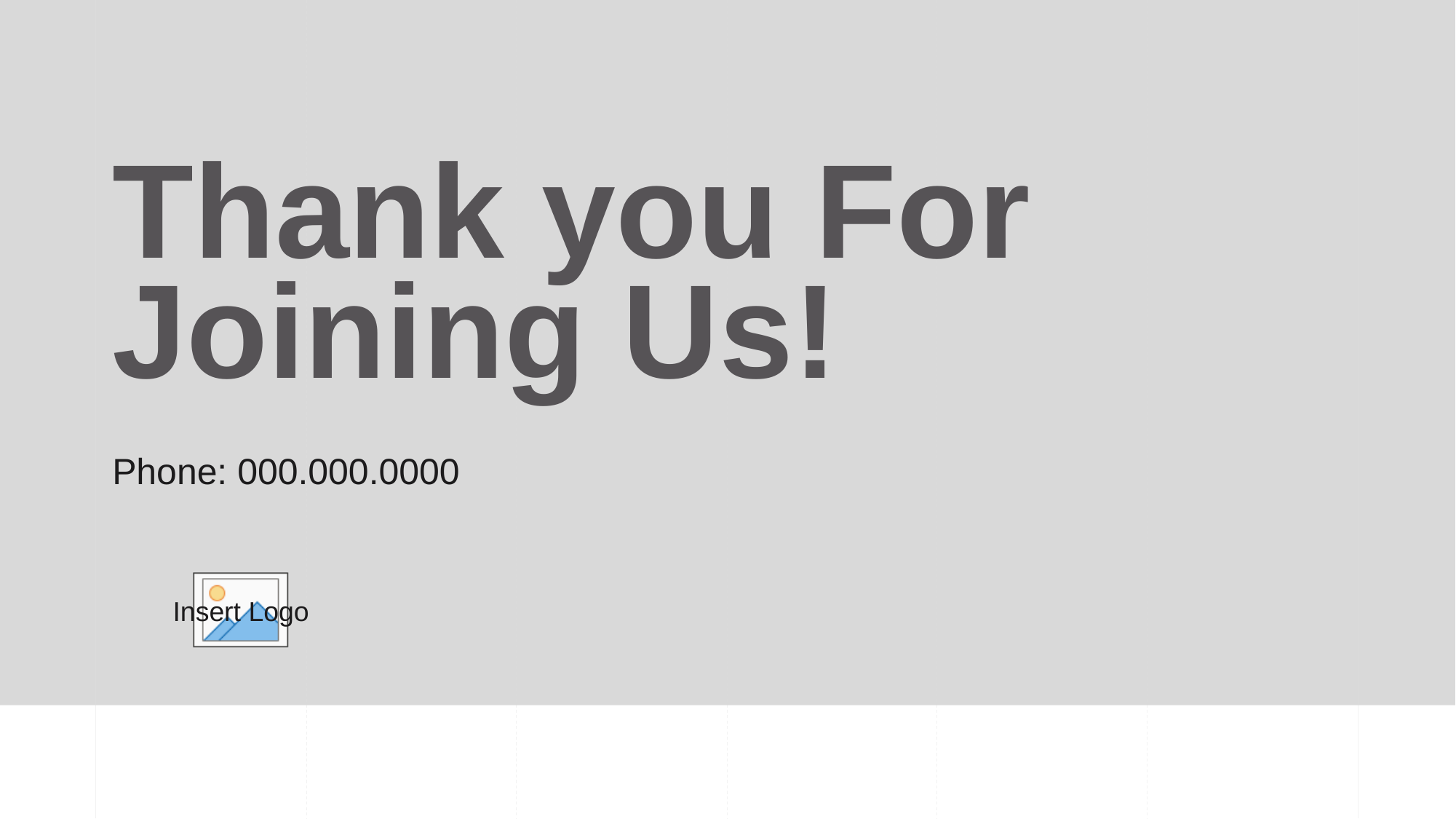

Thank you For Joining Us!
Phone: 000.000.0000